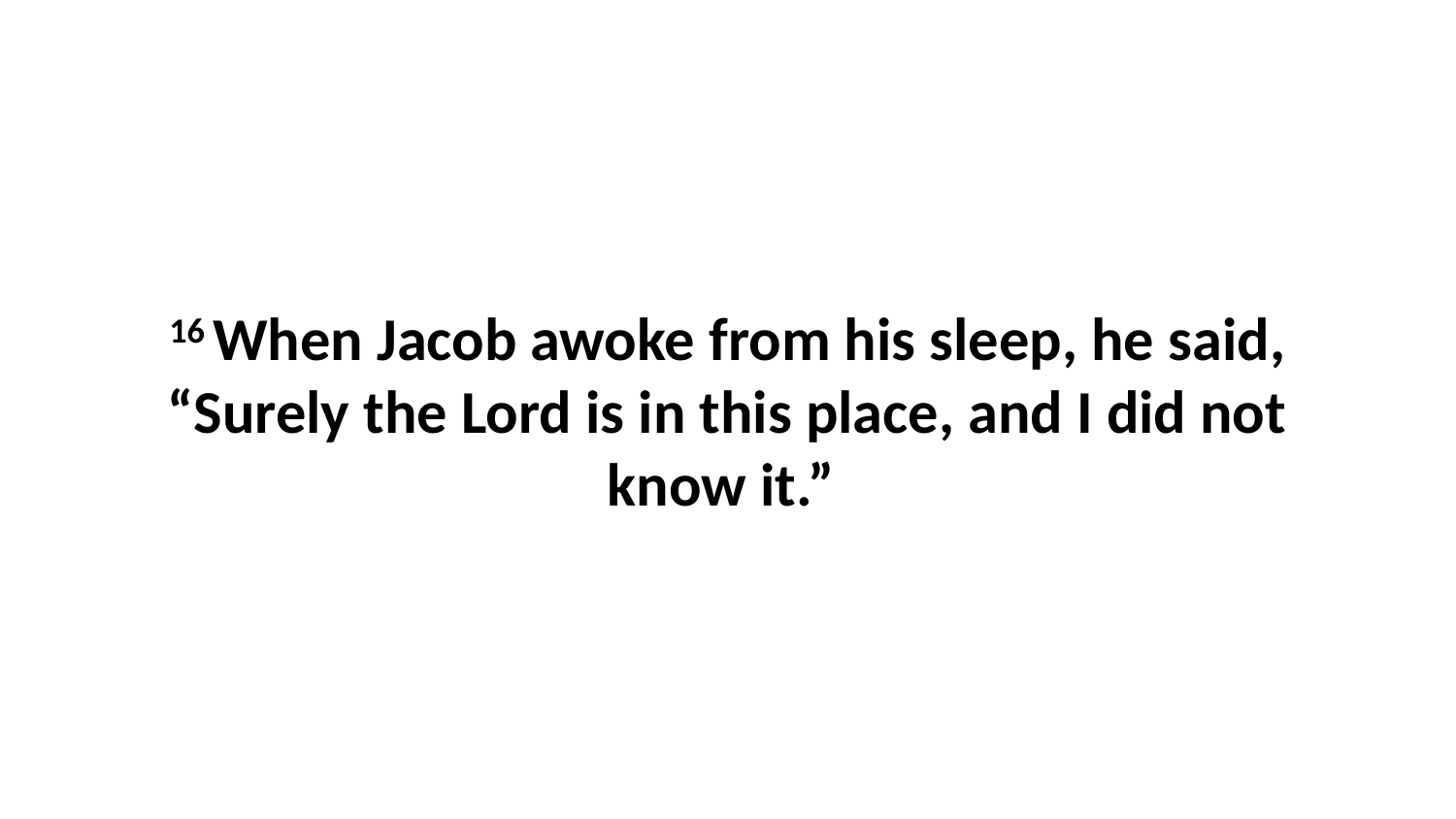

16 When Jacob awoke from his sleep, he said, “Surely the Lord is in this place, and I did not know it.”